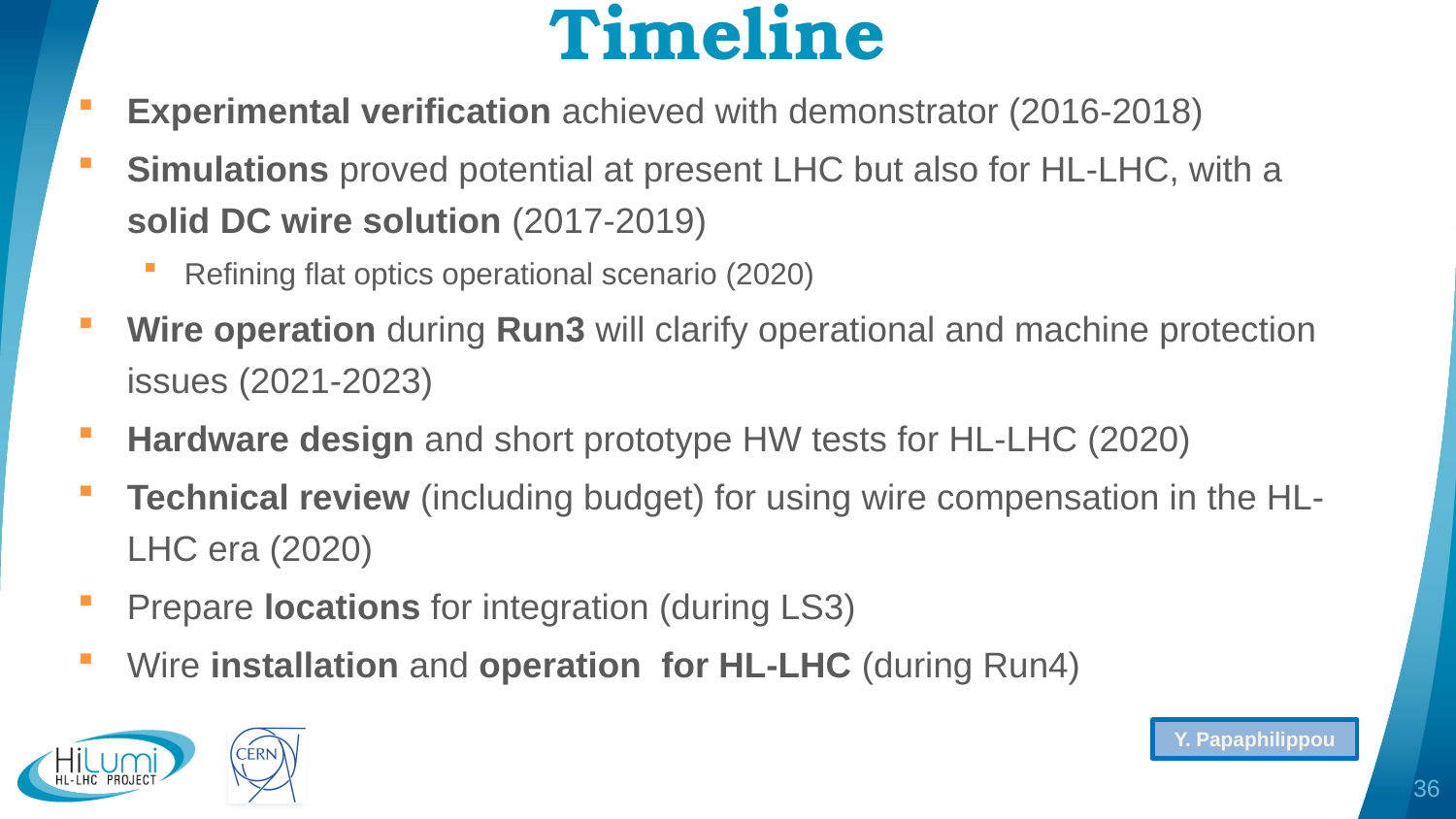

# Timeline
Experimental verification achieved with demonstrator (2016-2018)
Simulations proved potential at present LHC but also for HL-LHC, with a solid DC wire solution (2017-2019)
Refining flat optics operational scenario (2020)
Wire operation during Run3 will clarify operational and machine protection issues (2021-2023)
Hardware design and short prototype HW tests for HL-LHC (2020)
Technical review (including budget) for using wire compensation in the HL-LHC era (2020)
Prepare locations for integration (during LS3)
Wire installation and operation  for HL-LHC (during Run4)

Y. Papaphilippou
36